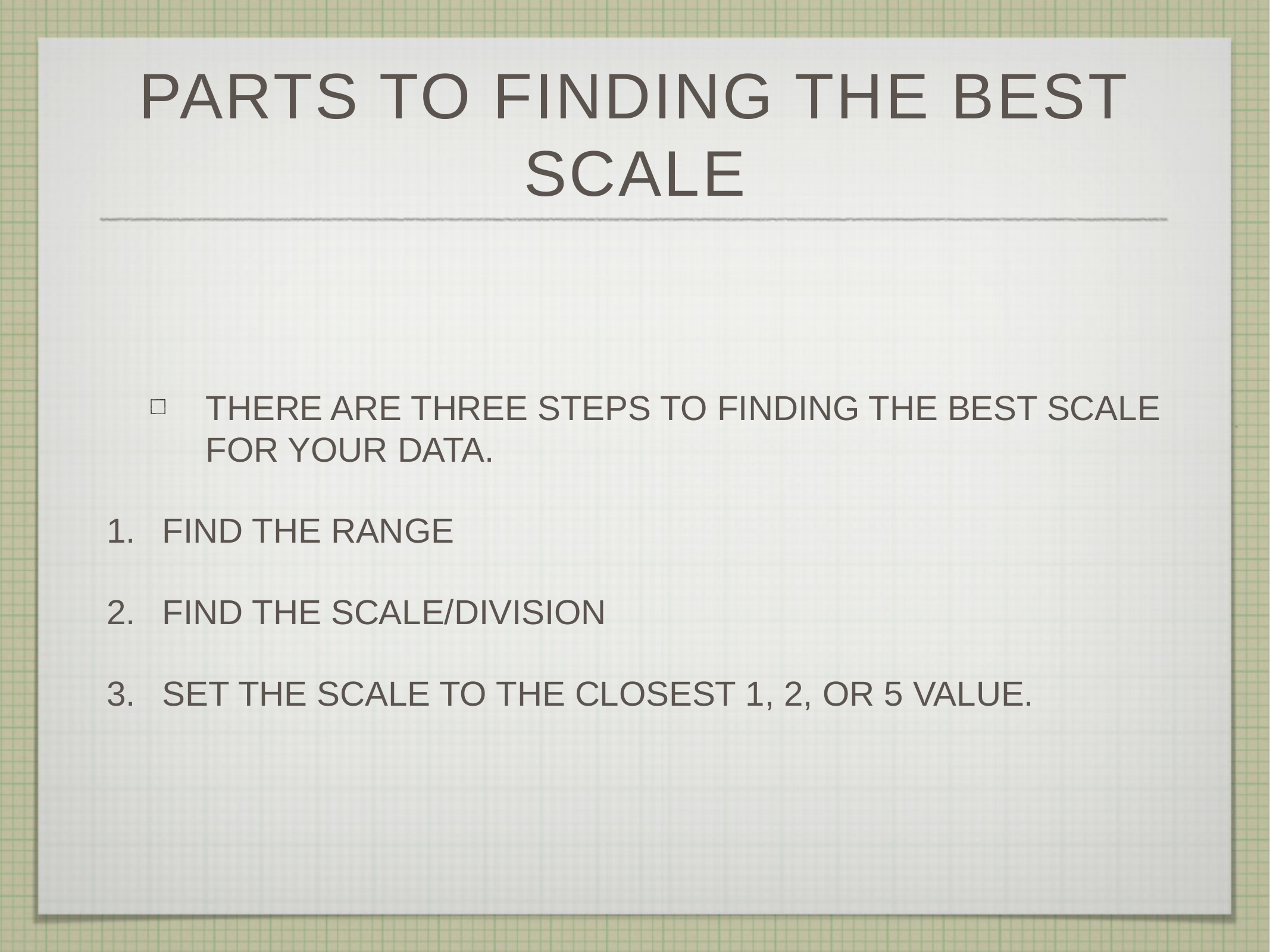

# parts to finding the best scale
there are three steps to finding the best scale for your data.
find the range
find the scale/division
set the scale to the closest 1, 2, or 5 value.